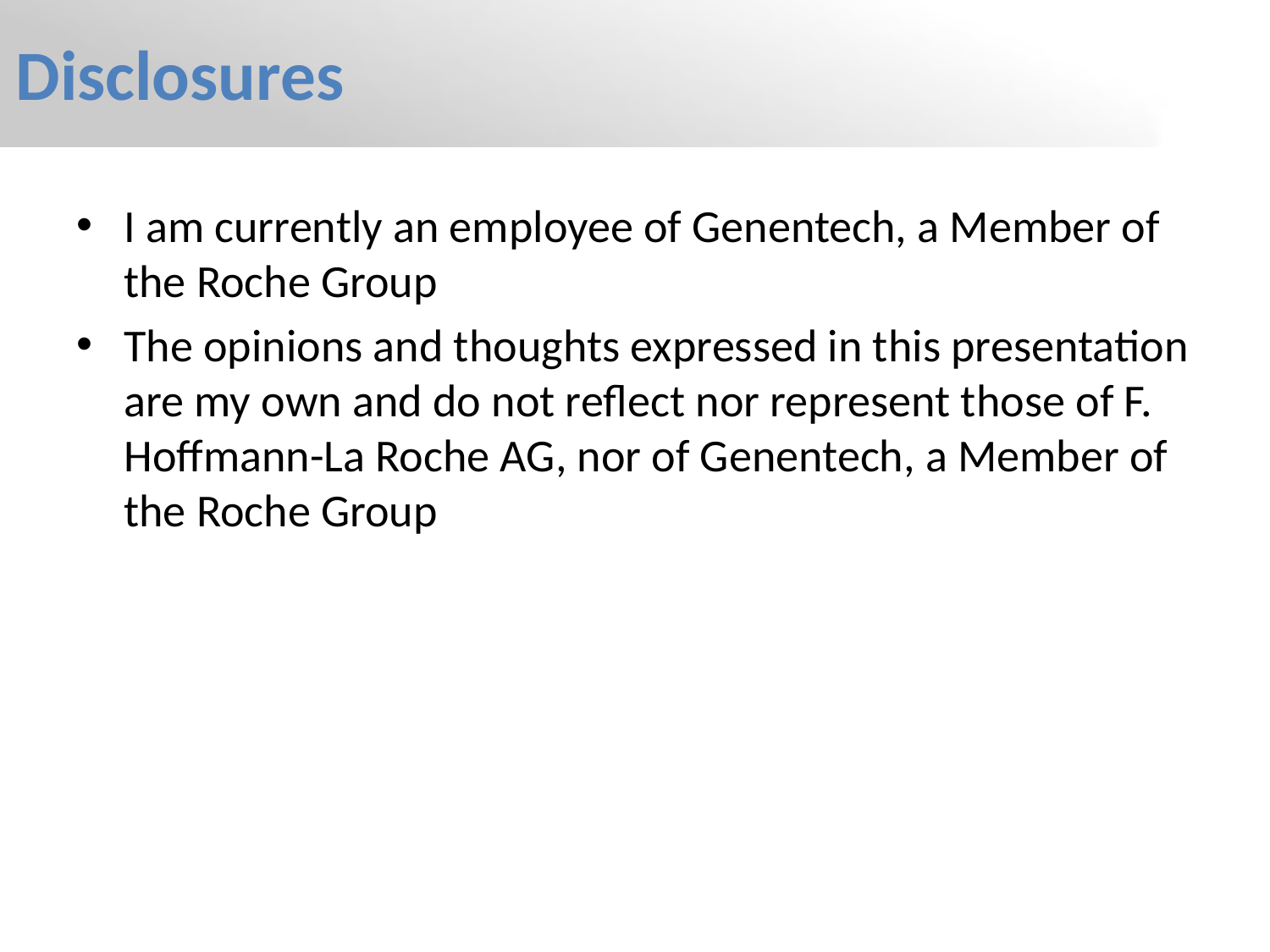

# Disclosures
I am currently an employee of Genentech, a Member of the Roche Group
The opinions and thoughts expressed in this presentation are my own and do not reflect nor represent those of F. Hoffmann-La Roche AG, nor of Genentech, a Member of the Roche Group